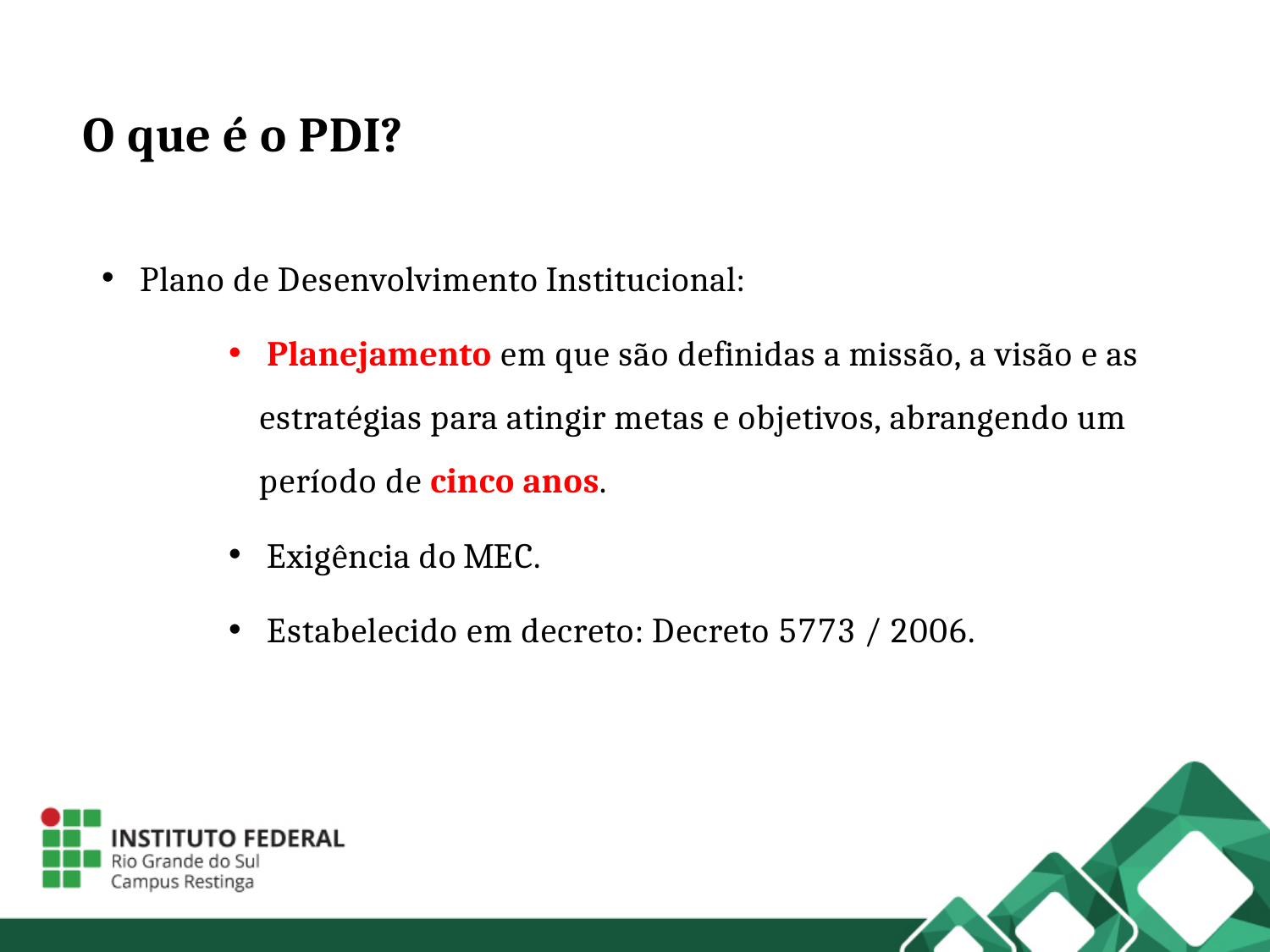

O que é o PDI?
 Plano de Desenvolvimento Institucional:
 Planejamento em que são definidas a missão, a visão e as estratégias para atingir metas e objetivos, abrangendo um período de cinco anos.
 Exigência do MEC.
 Estabelecido em decreto: Decreto 5773 / 2006.